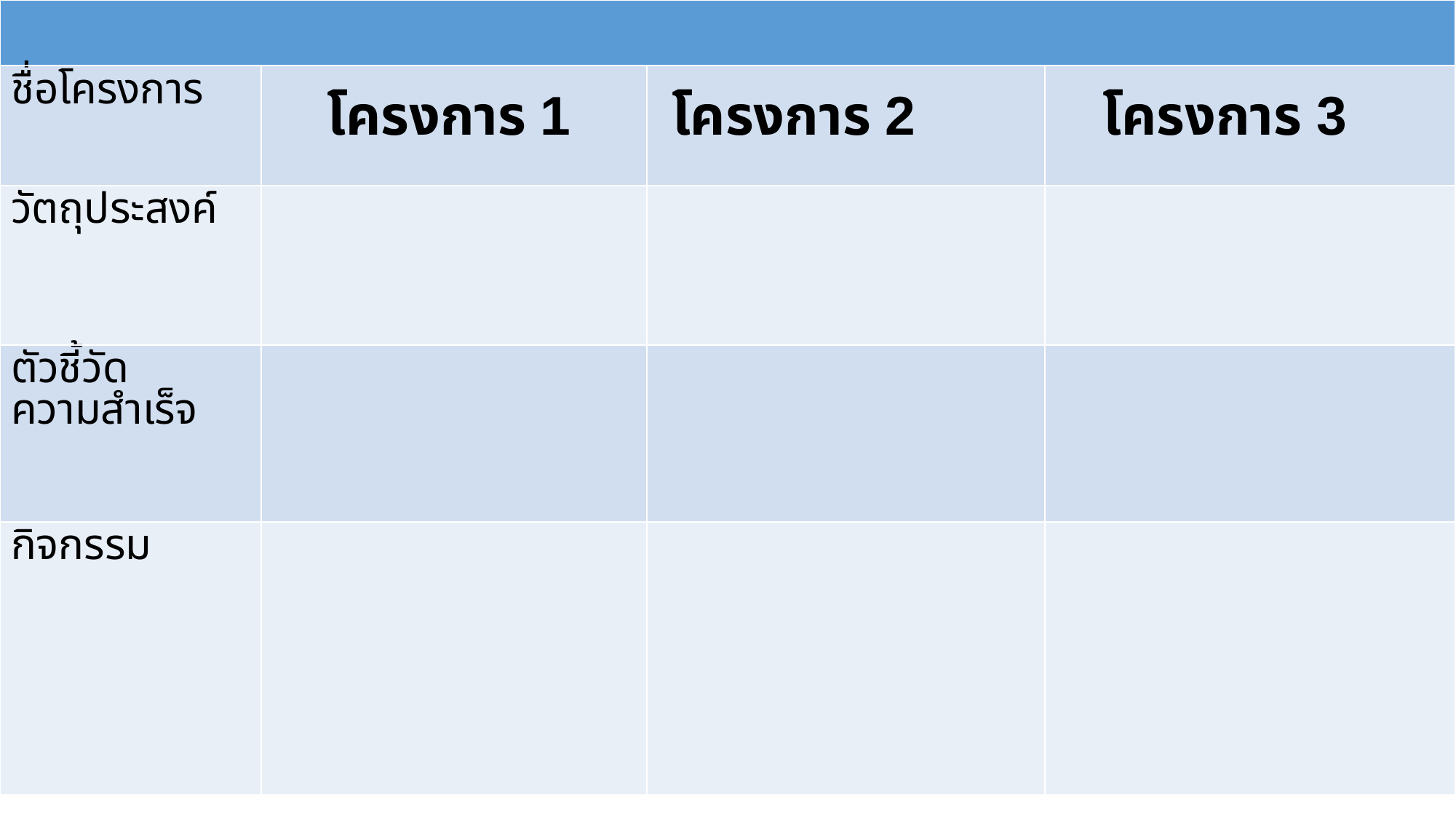

|  |  |  |  |
| --- | --- | --- | --- |
| ชื่อโครงการ |  |  |  |
| วัตถุประสงค์ |  |  |  |
| ตัวชี้วัด ความสำเร็จ |  |  |  |
| กิจกรรม |  |  |  |
โครงการ 3
โครงการ 1
โครงการ 2